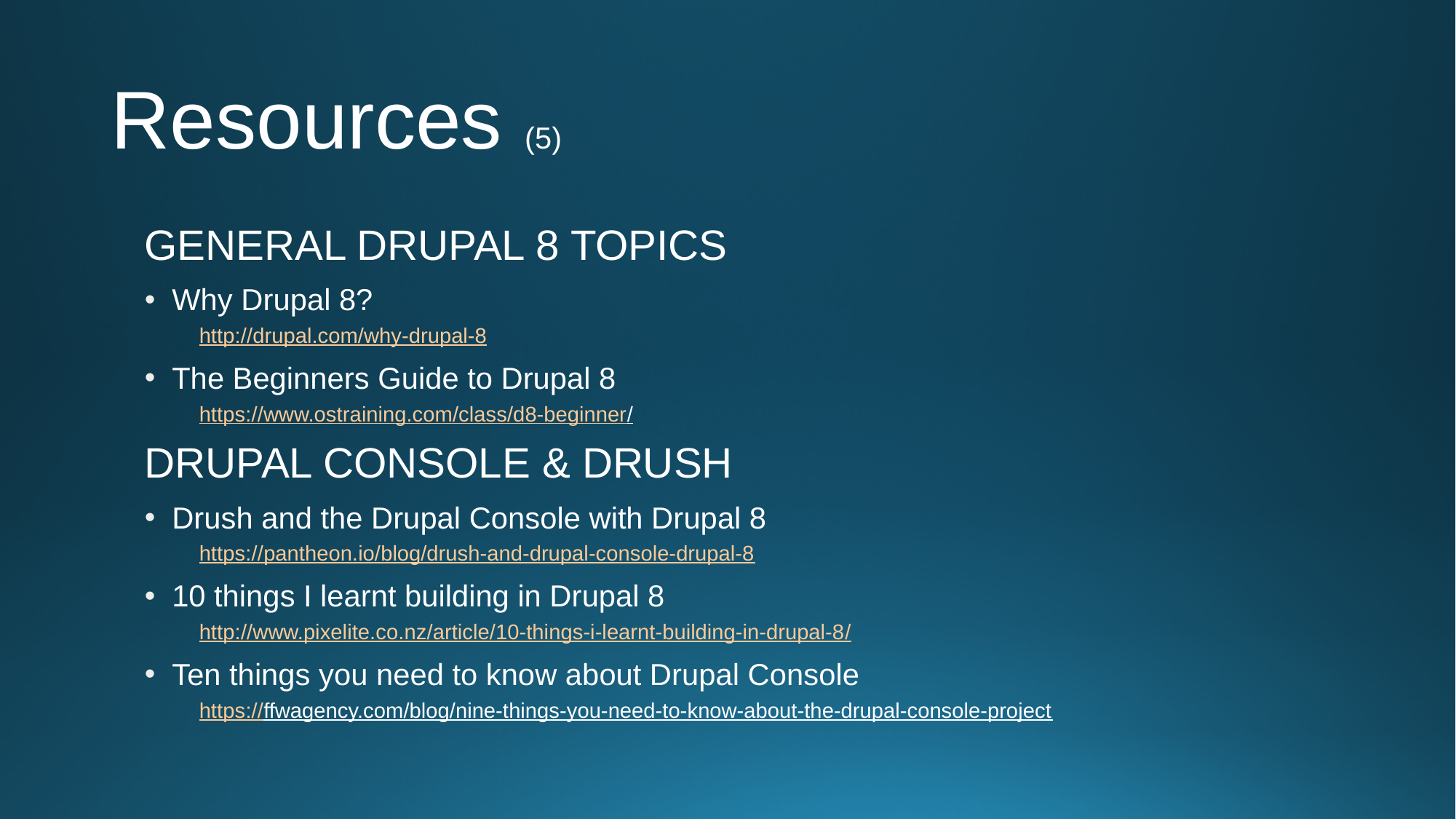

# Resources (5)
GENERAL DRUPAL 8 TOPICS
Why Drupal 8?
http://drupal.com/why-drupal-8
The Beginners Guide to Drupal 8
https://www.ostraining.com/class/d8-beginner/
DRUPAL CONSOLE & DRUSH
Drush and the Drupal Console with Drupal 8
https://pantheon.io/blog/drush-and-drupal-console-drupal-8
10 things I learnt building in Drupal 8
http://www.pixelite.co.nz/article/10-things-i-learnt-building-in-drupal-8/
Ten things you need to know about Drupal Console
https://ffwagency.com/blog/nine-things-you-need-to-know-about-the-drupal-console-project